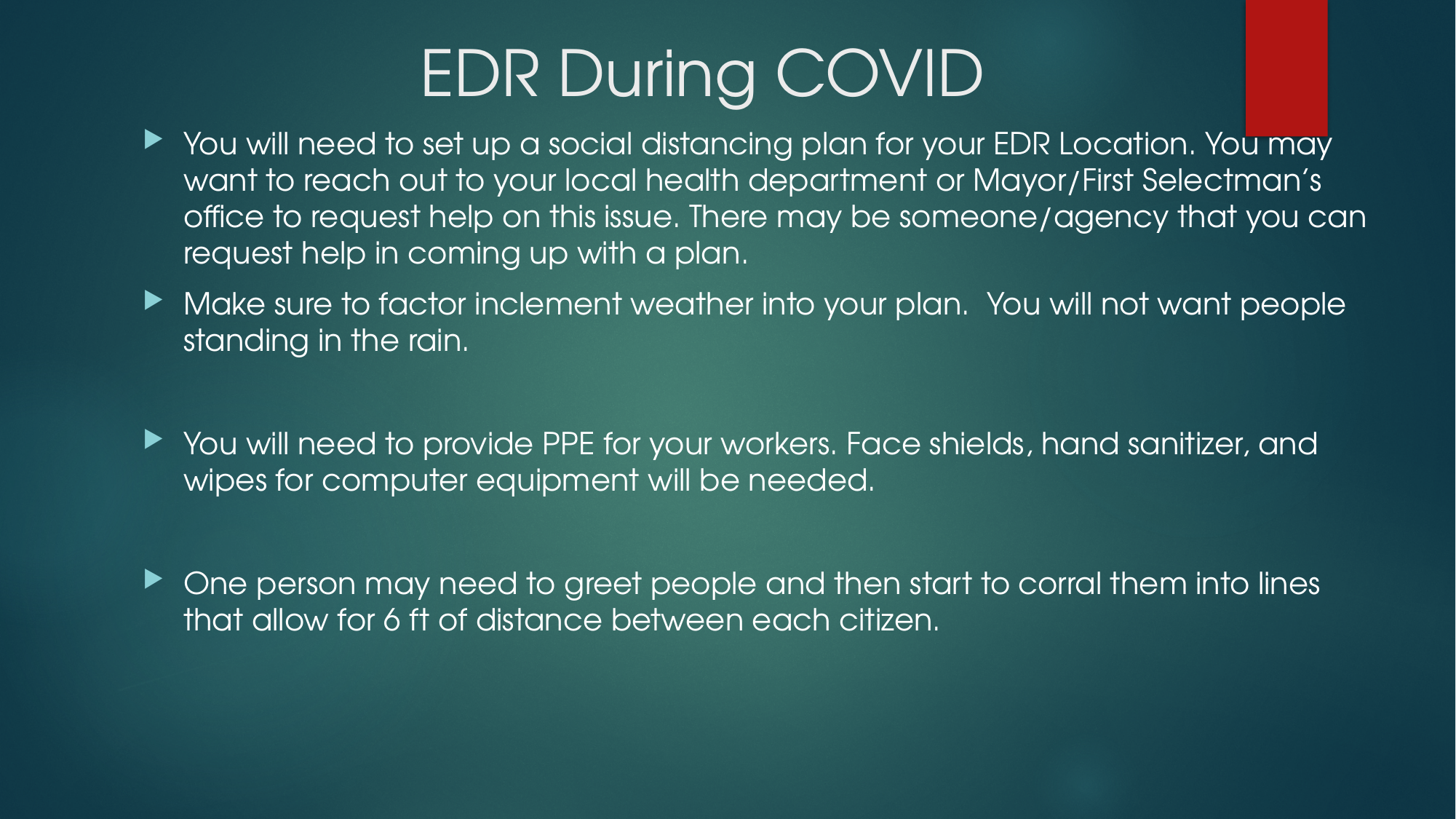

# EDR During COVID
You will need to set up a social distancing plan for your EDR Location. You may want to reach out to your local health department or Mayor/First Selectman’s office to request help on this issue. There may be someone/agency that you can request help in coming up with a plan.
Make sure to factor inclement weather into your plan.  You will not want people standing in the rain.

You will need to provide PPE for your workers. Face shields, hand sanitizer, and wipes for computer equipment will be needed.

One person may need to greet people and then start to corral them into lines that allow for 6 ft of distance between each citizen.